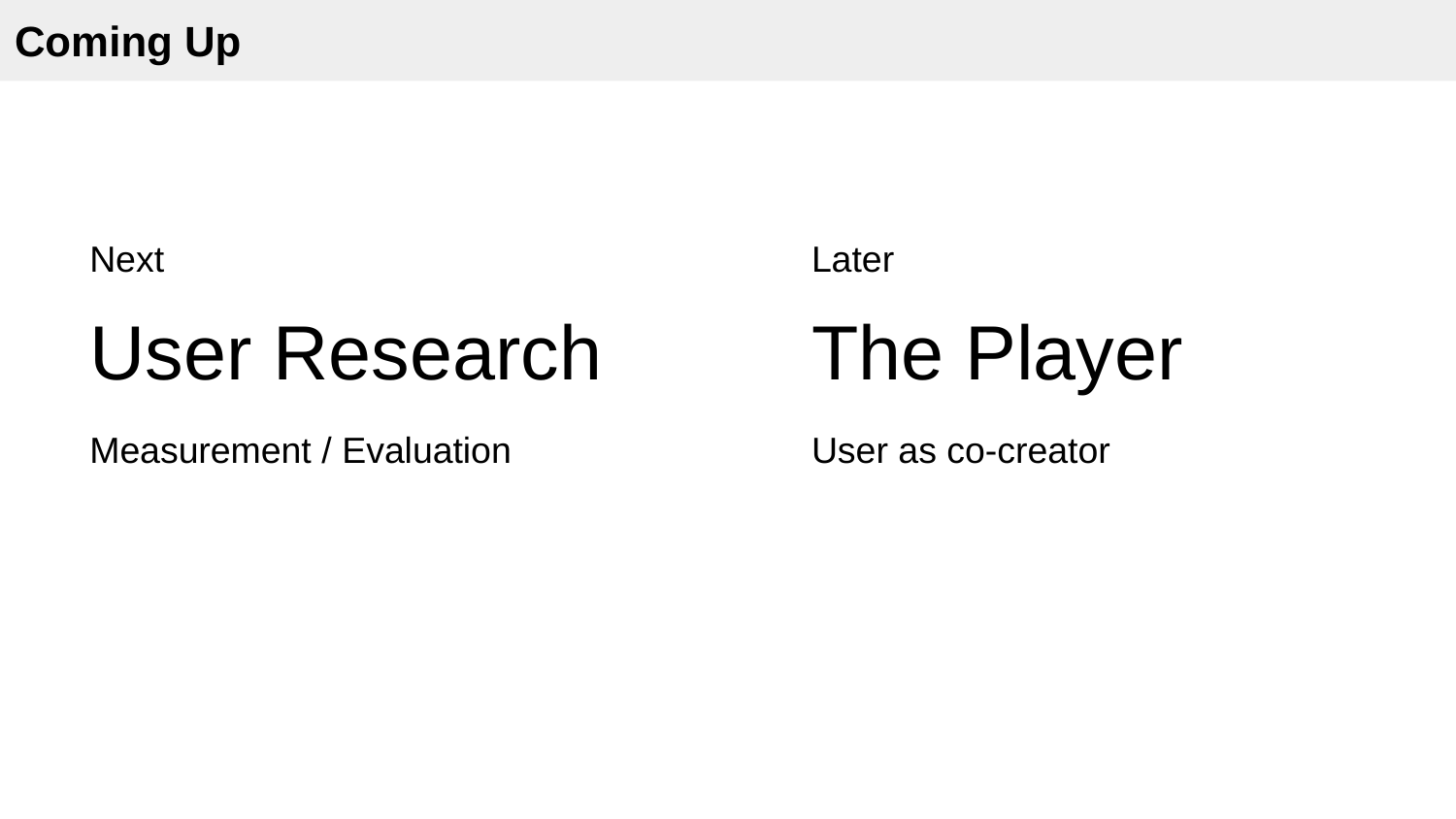

Coming Up

Next
Later
User Research
The Player
Measurement / Evaluation
User as co-creator